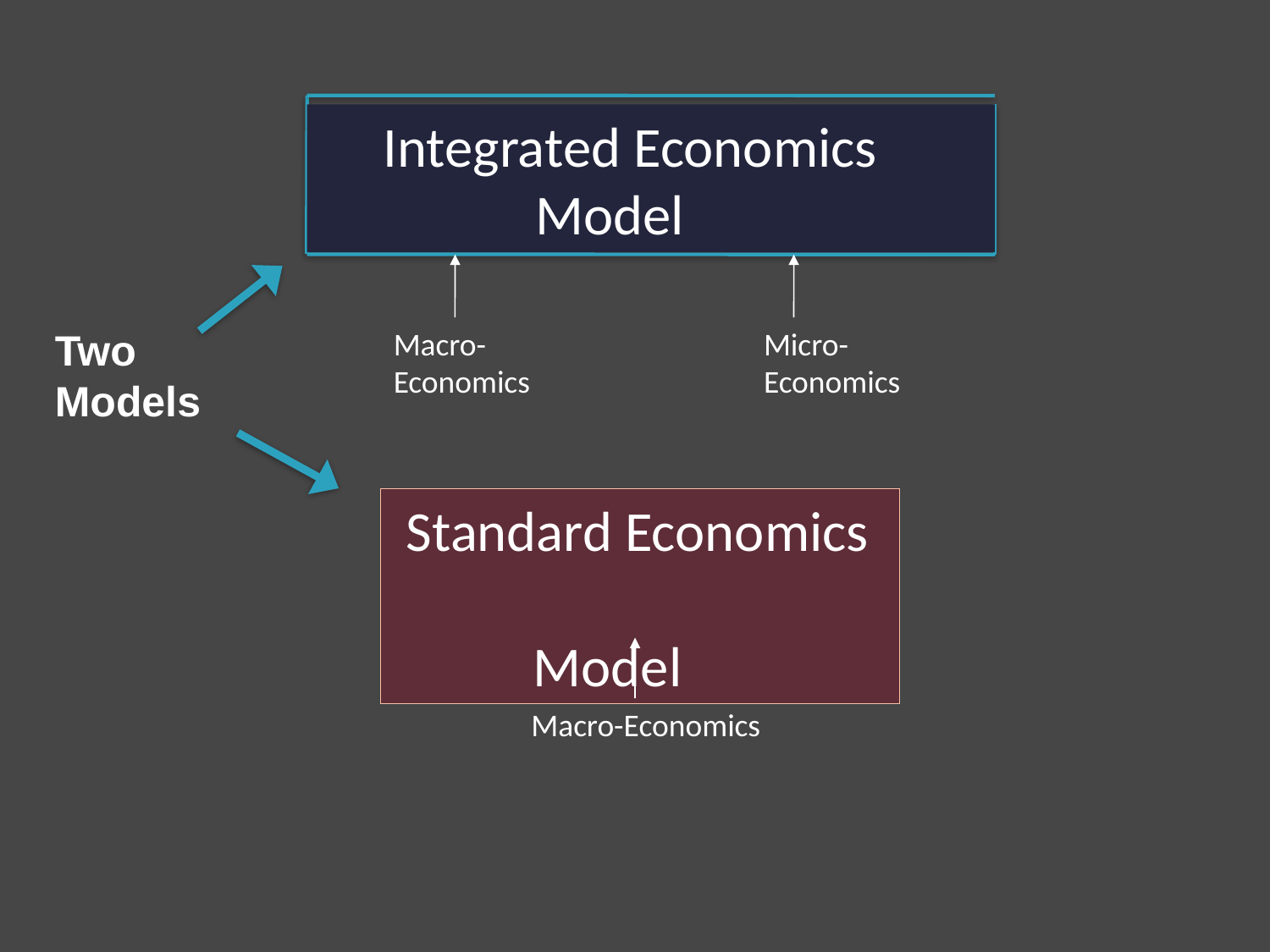

Integrated Economics
                 Model

Two Models
Macro- Economics
Micro-Economics
 Standard Economics
           Model

Macro-Economics